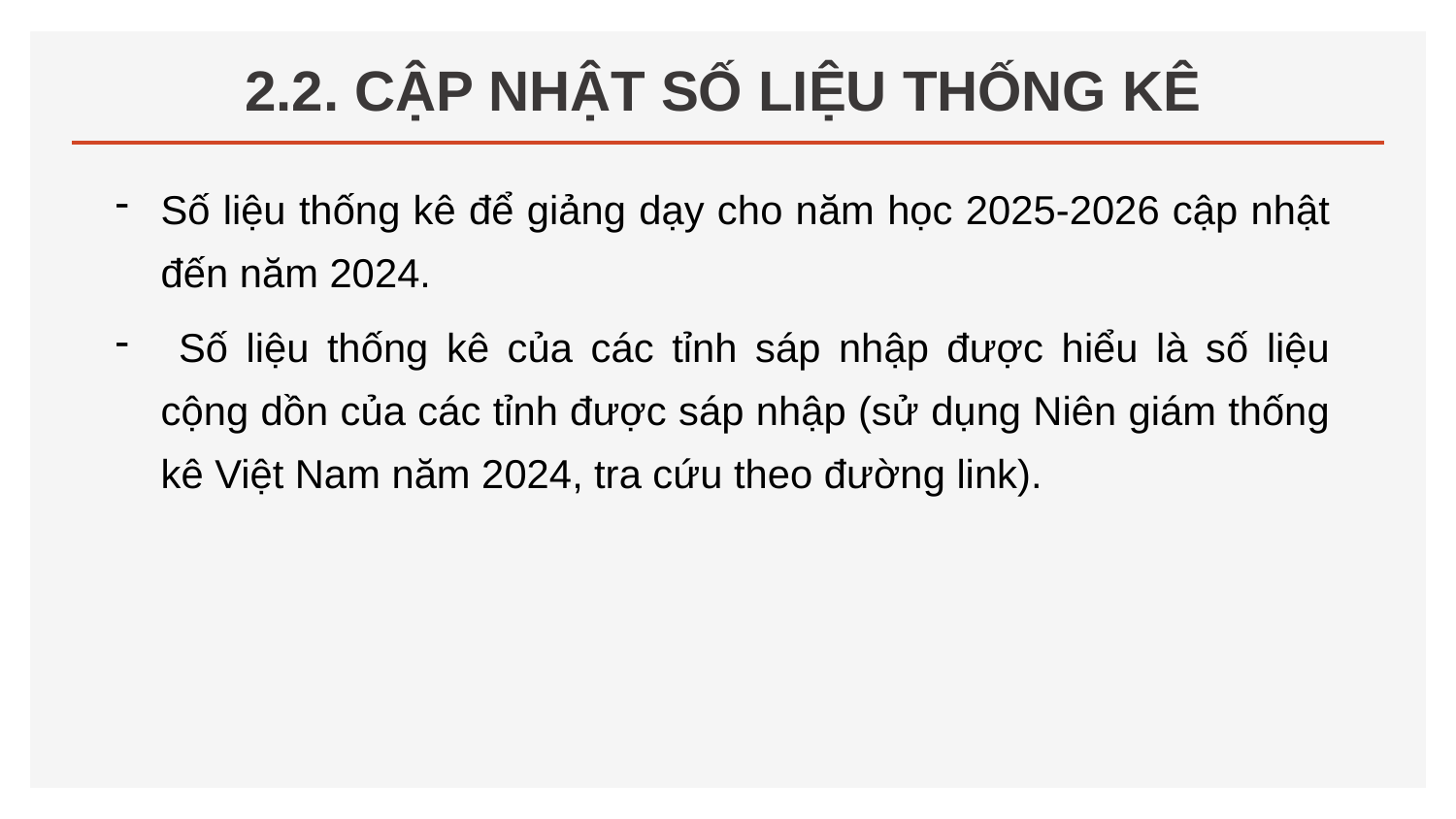

# 2.2. CẬP NHẬT SỐ LIỆU THỐNG KÊ

Số liệu thống kê để giảng dạy cho năm học 2025-2026 cập nhật đến năm 2024.
 Số liệu thống kê của các tỉnh sáp nhập được hiểu là số liệu cộng dồn của các tỉnh được sáp nhập (sử dụng Niên giám thống kê Việt Nam năm 2024, tra cứu theo đường link).